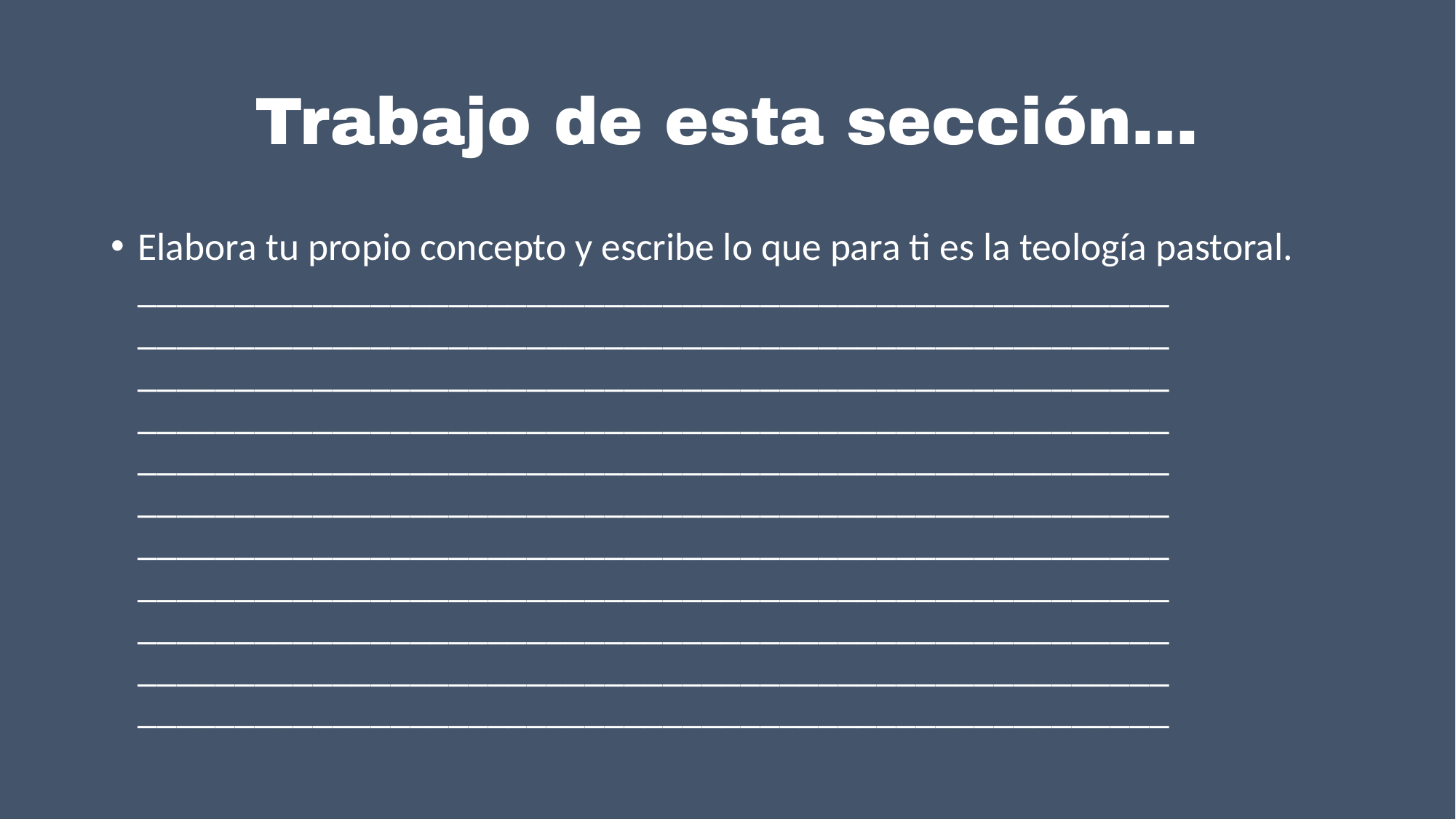

# Trabajo de esta sección…
Elabora tu propio concepto y escribe lo que para ti es la teología pastoral. _____________________________________________________ _____________________________________________________ _____________________________________________________ _____________________________________________________ _____________________________________________________ _____________________________________________________ _____________________________________________________ _____________________________________________________ _____________________________________________________ _____________________________________________________ _____________________________________________________